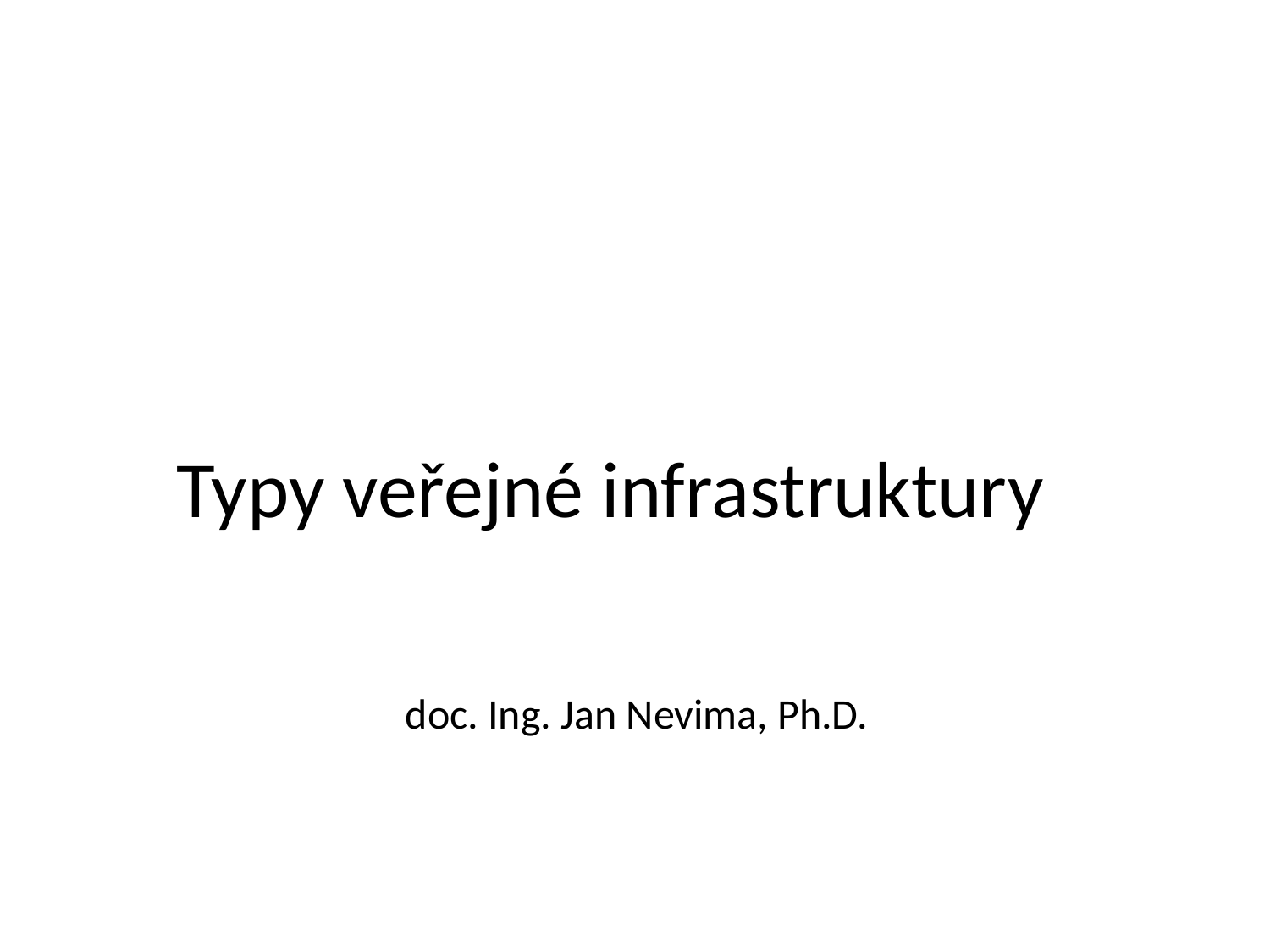

# Typy veřejné infrastruktury
doc. Ing. Jan Nevima, Ph.D.